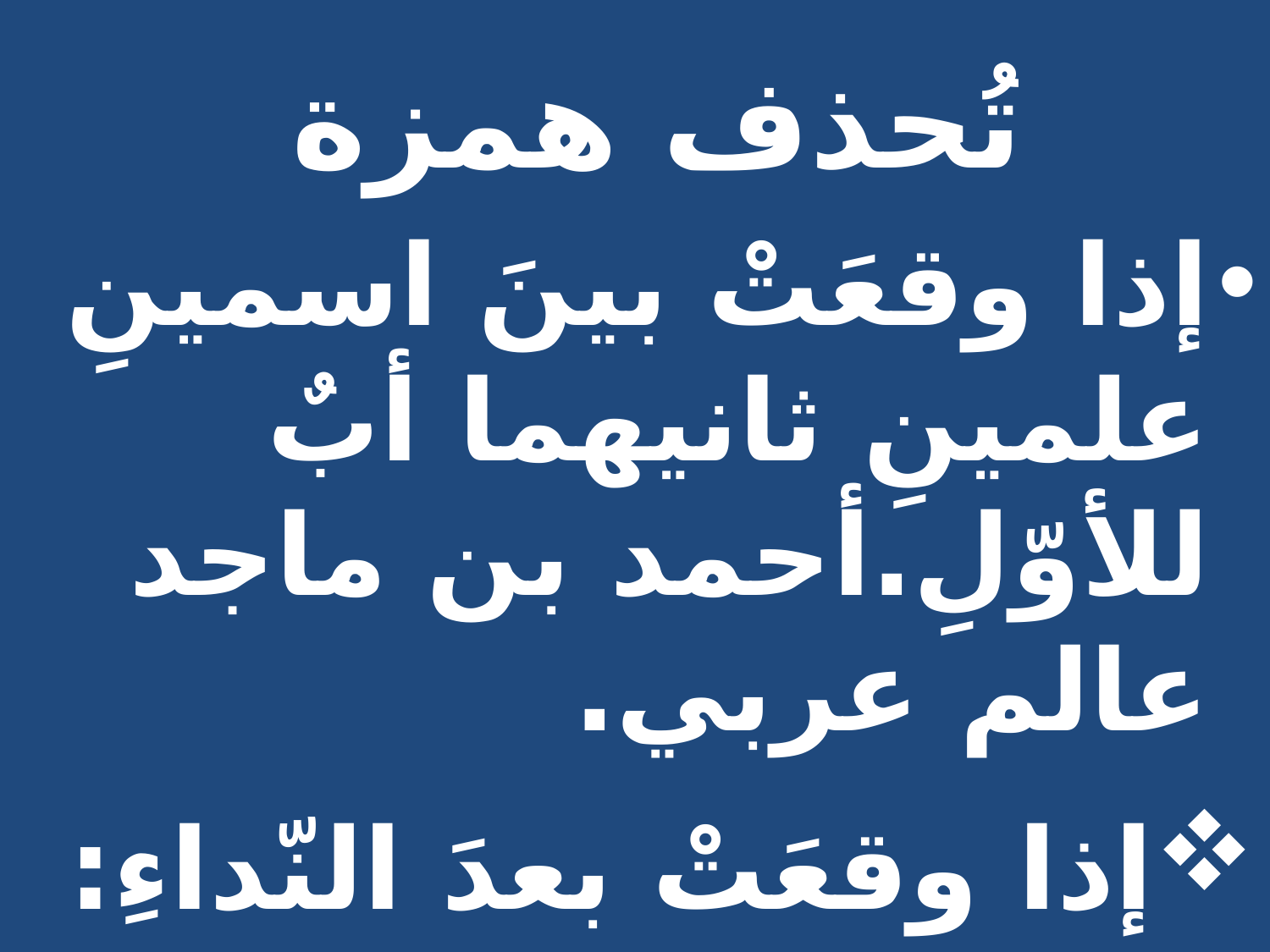

# تُحذف همزة
إذا وقعَتْ بينَ اسمينِ علمينِ ثانيهما أبٌ للأوّلِ.أحمد بن ماجد عالم عربي.
إذا وقعَتْ بعدَ النّداءِ: